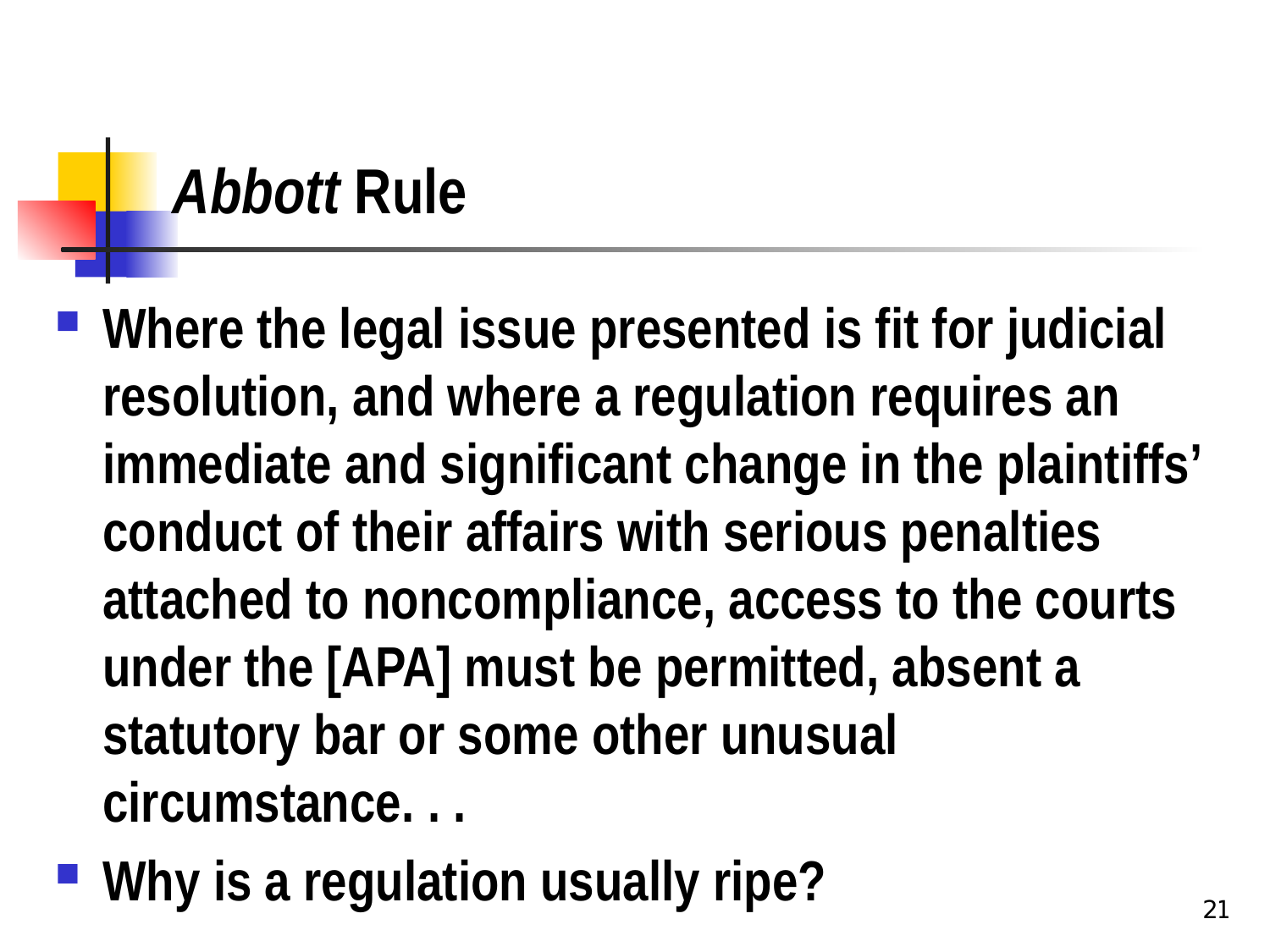

# Abbott Rule
Where the legal issue presented is fit for judicial resolution, and where a regulation requires an immediate and significant change in the plaintiffs’ conduct of their affairs with serious penalties attached to noncompliance, access to the courts under the [APA] must be permitted, absent a statutory bar or some other unusual circumstance. . .
Why is a regulation usually ripe?
21